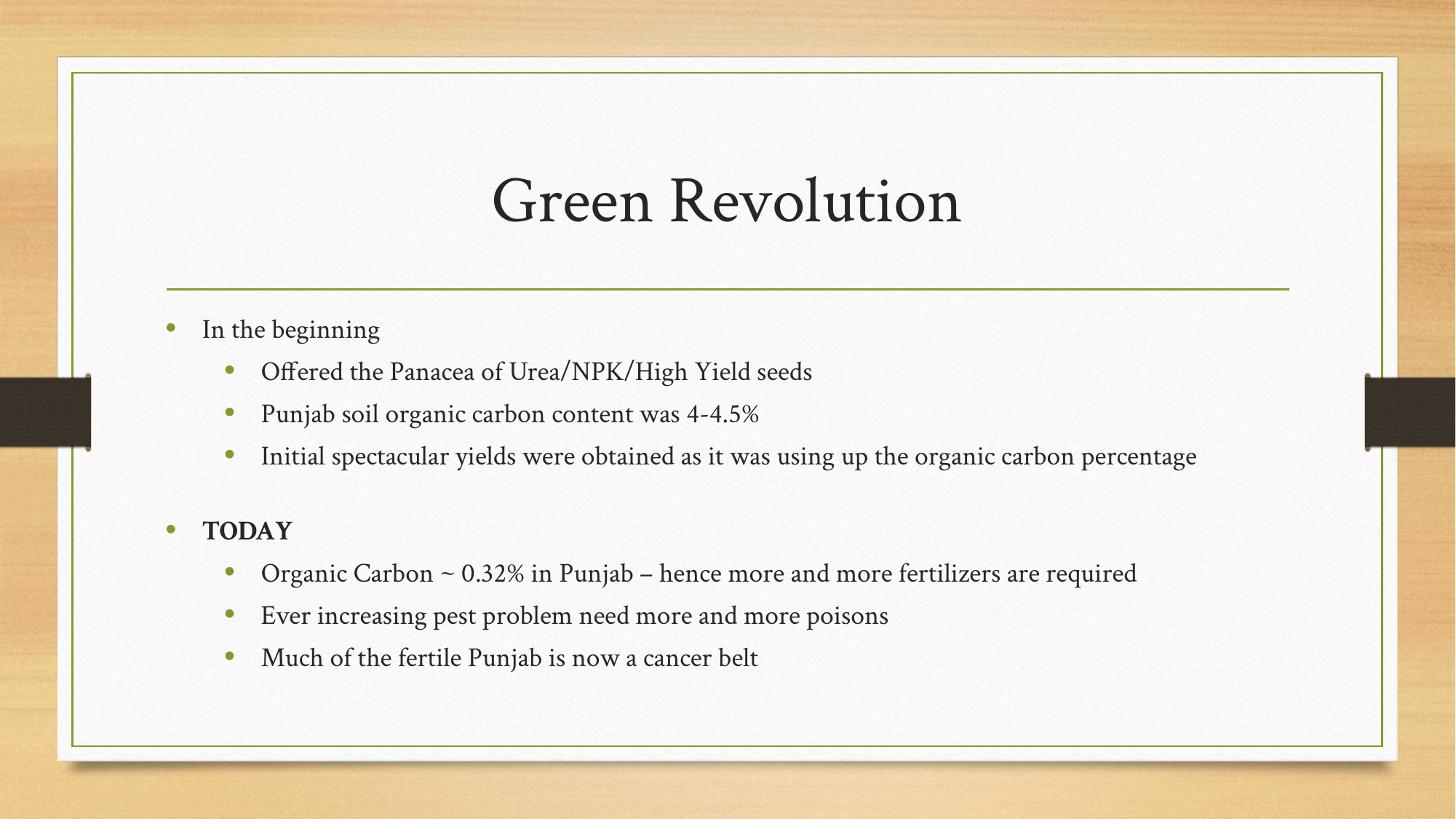

# Green Revolution
In the beginning
Offered the Panacea of Urea/NPK/High Yield seeds
Punjab soil organic carbon content was 4-4.5%
Initial spectacular yields were obtained as it was using up the organic carbon percentage
TODAY
Organic Carbon ~ 0.32% in Punjab – hence more and more fertilizers are required
Ever increasing pest problem need more and more poisons
Much of the fertile Punjab is now a cancer belt